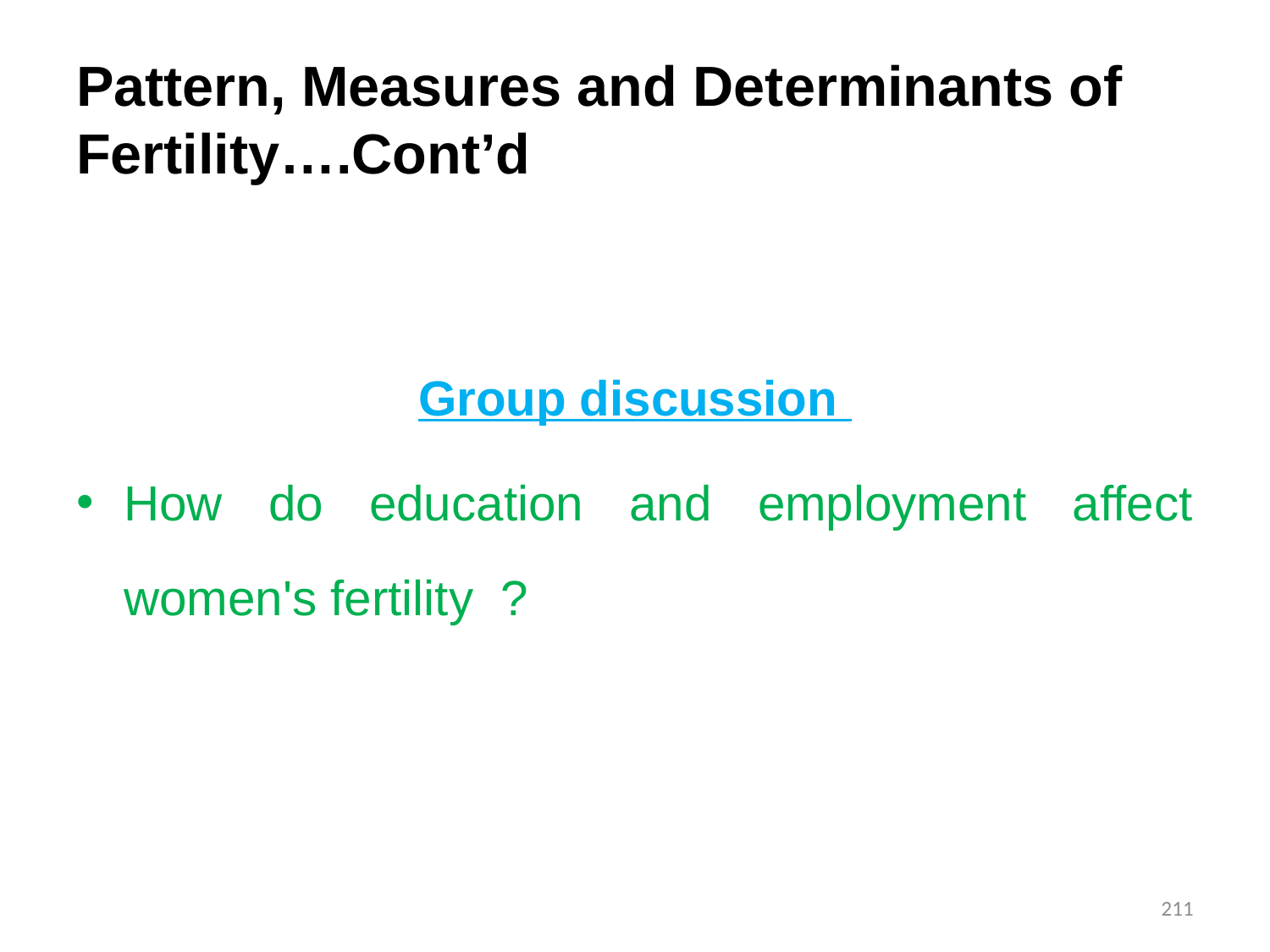

# Pattern, Measures and Determinants of Fertility….Cont’d

Group discussion
How do education and employment affect women's fertility  ?

211